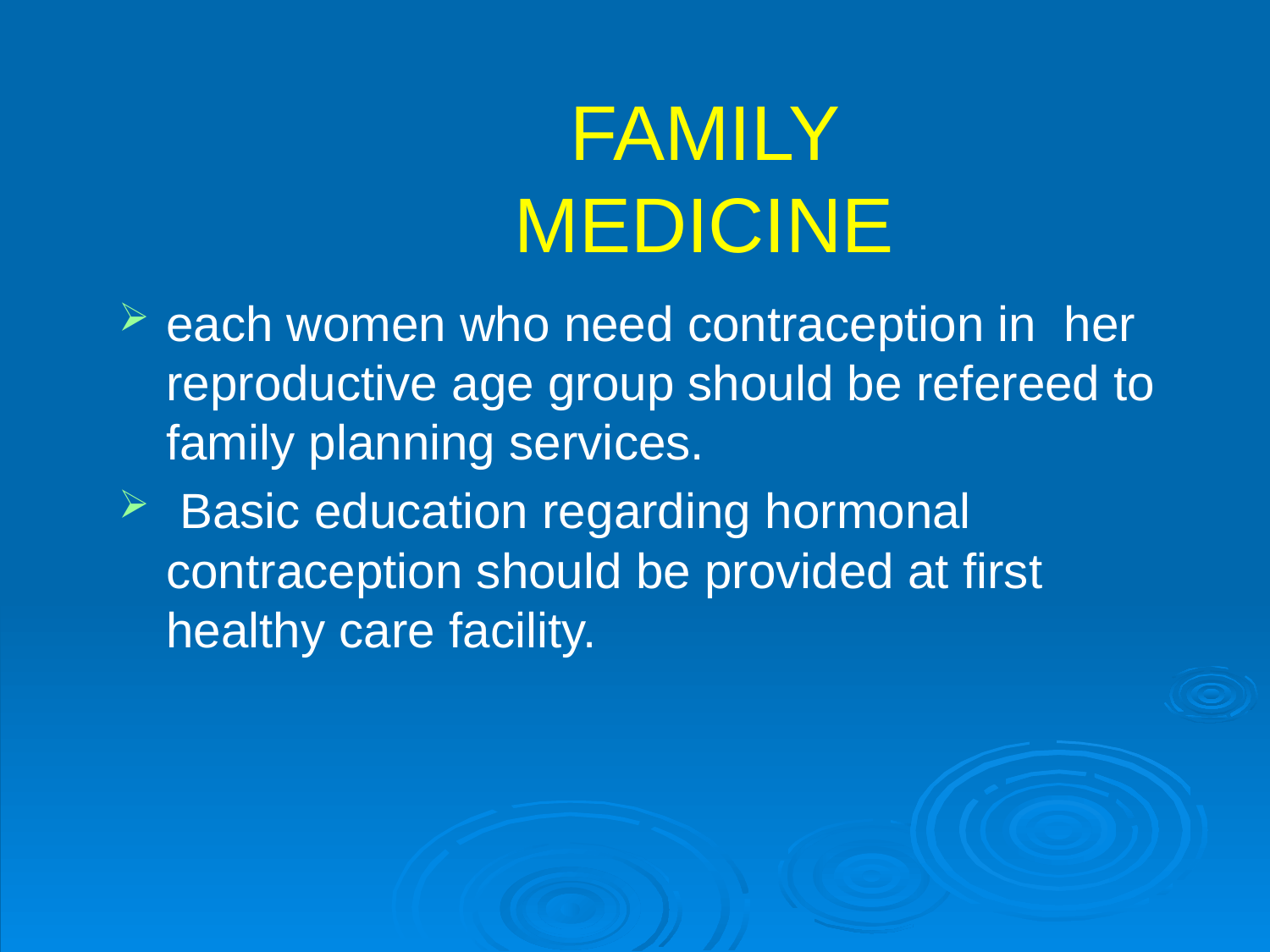

# FAMILY MEDICINE
each women who need contraception in  her reproductive age group should be refereed to family planning services.
 Basic education regarding hormonal contraception should be provided at first healthy care facility.